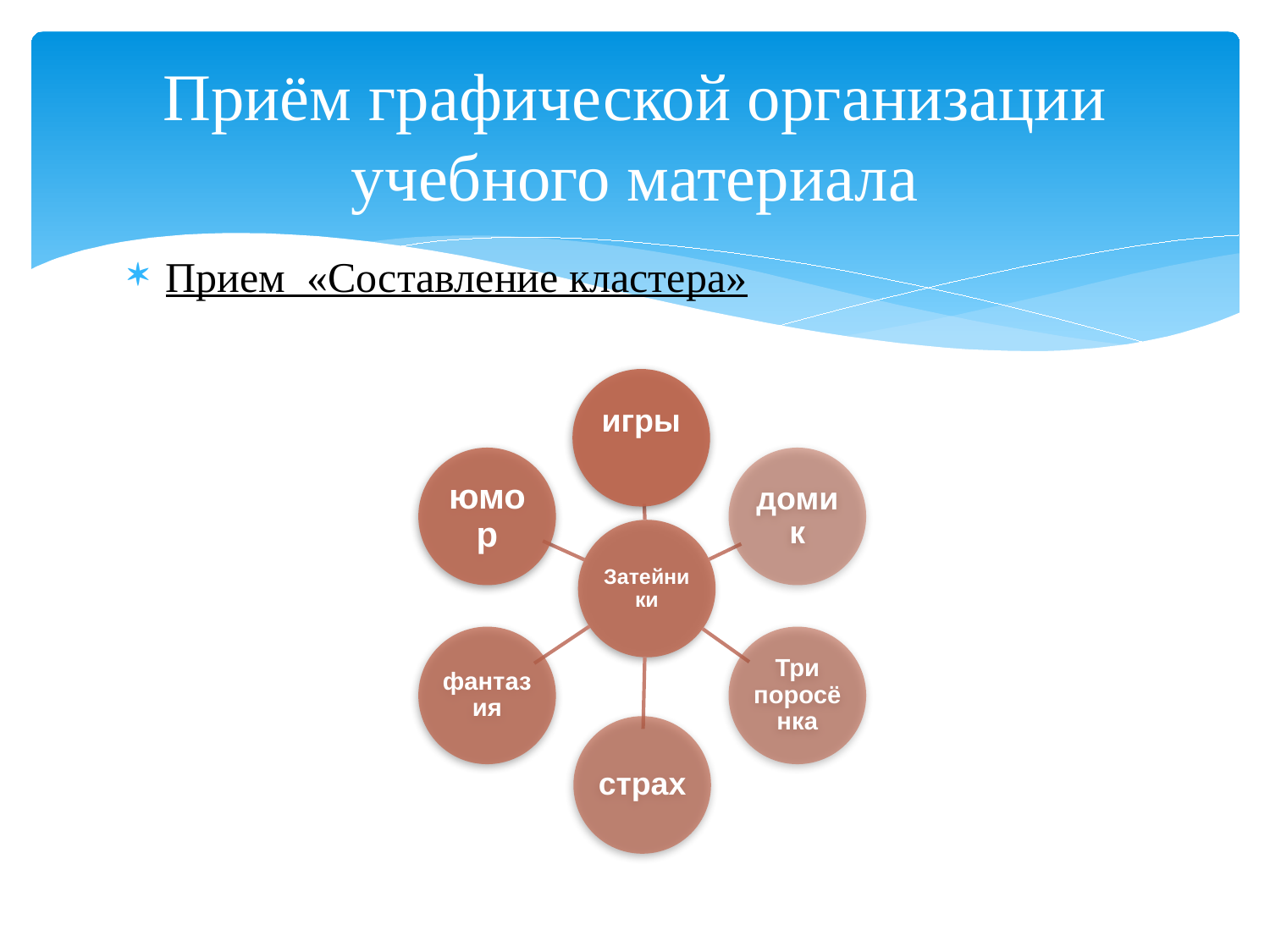

# Приём графической организации учебного материала
Прием  «Составление кластера»

Затейники

игры

юмор

фантазия

страх

Три поросёнка

домик